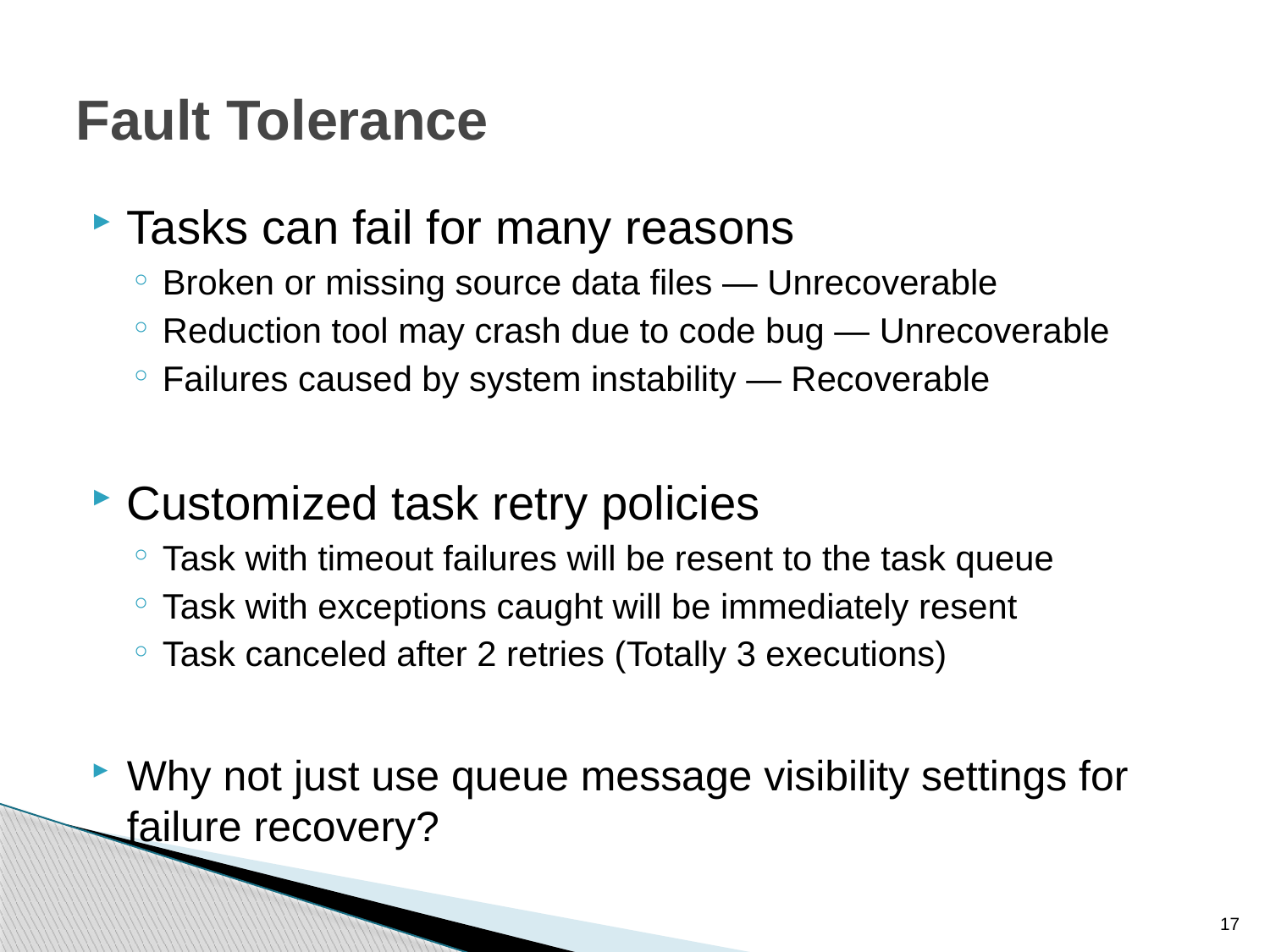

# Fault Tolerance
Tasks can fail for many reasons
Broken or missing source data files — Unrecoverable
Reduction tool may crash due to code bug — Unrecoverable
Failures caused by system instability — Recoverable

Customized task retry policies
Task with timeout failures will be resent to the task queue
Task with exceptions caught will be immediately resent
Task canceled after 2 retries (Totally 3 executions)

Why not just use queue message visibility settings for failure recovery?
17